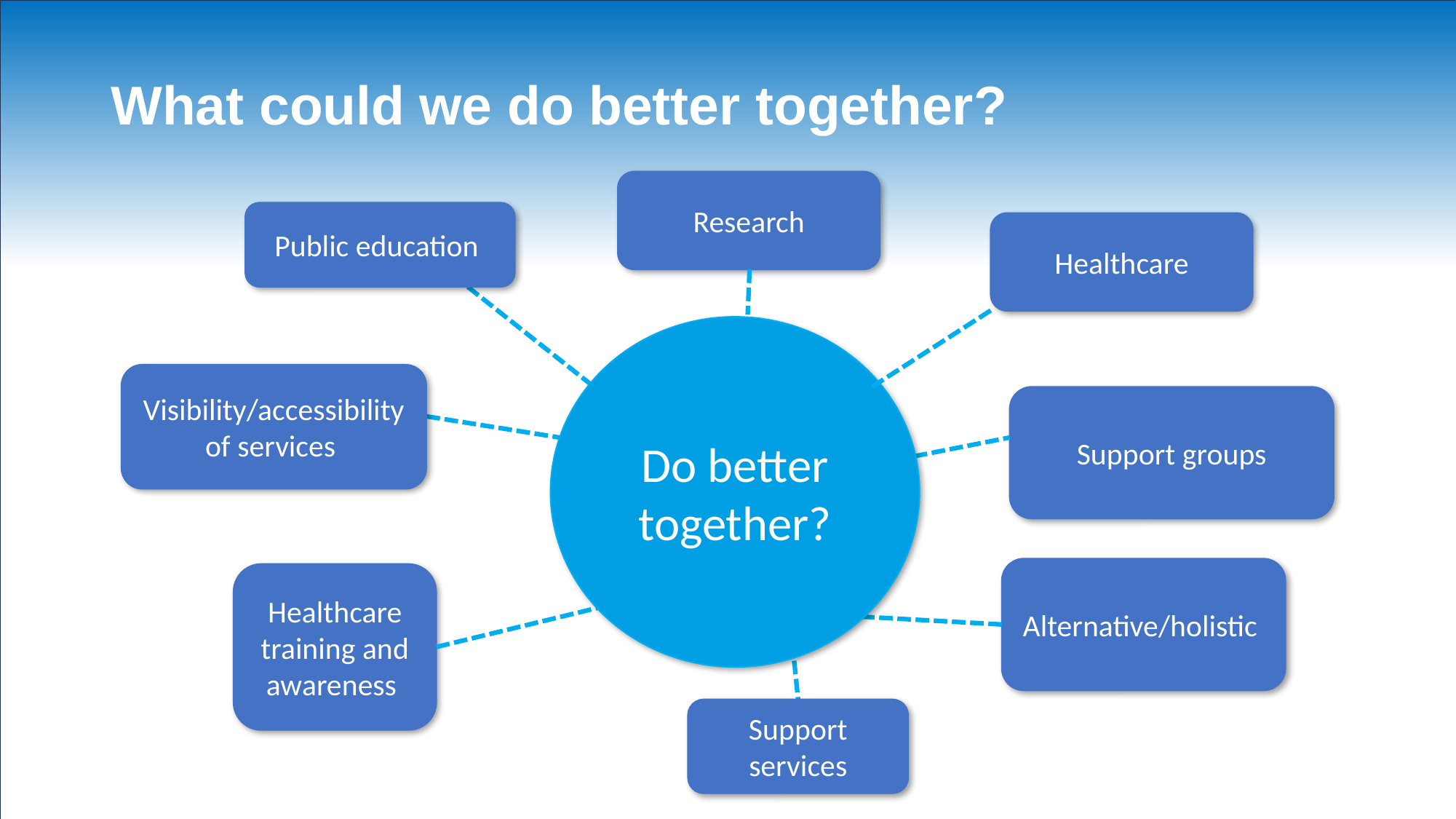

# What could we do better together?
Research
Public education
Healthcare
Do better together?
Visibility/accessibility of services
Support groups
Alternative/holistic
Healthcare training and awareness
Support services